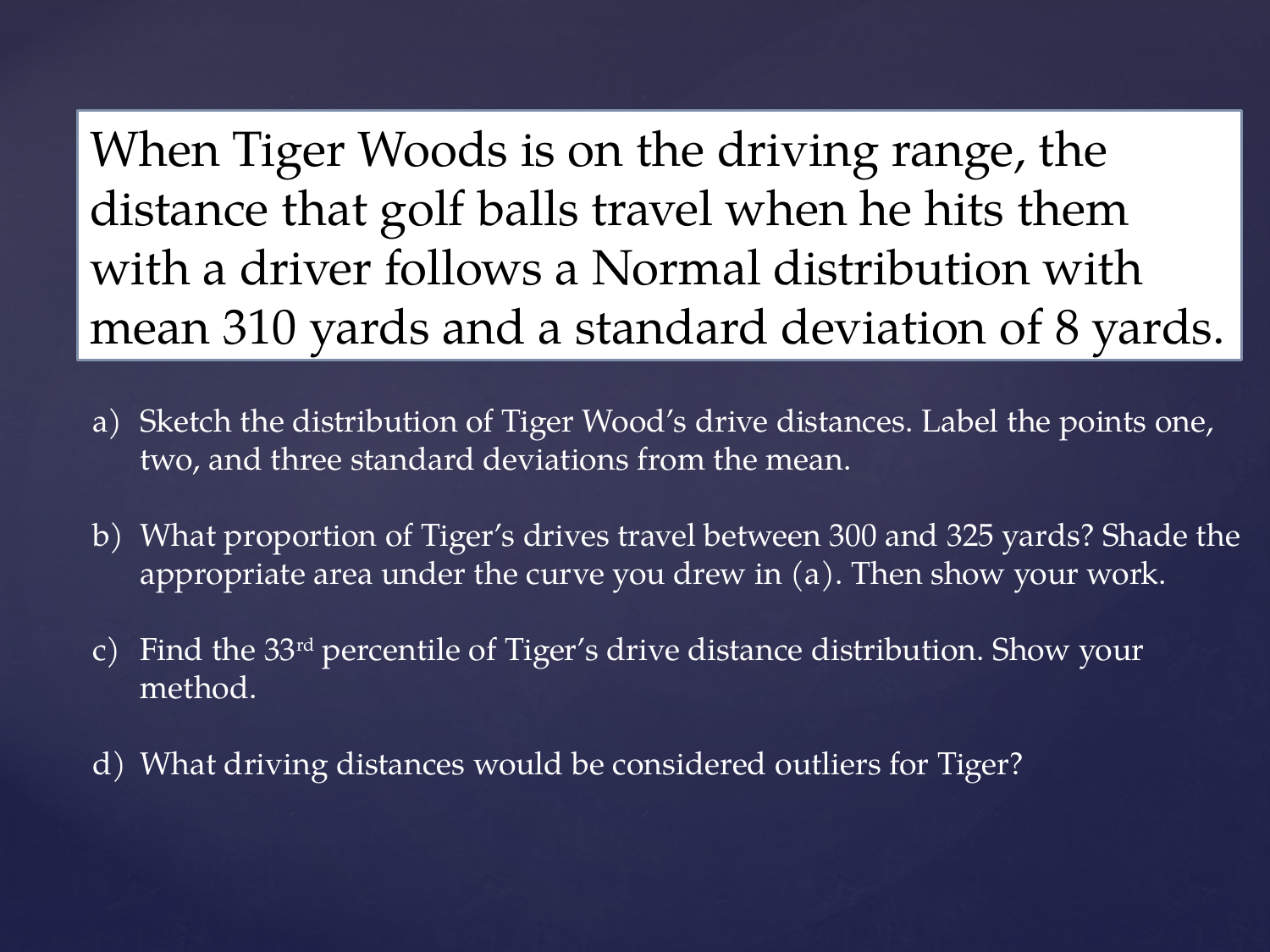

When Tiger Woods is on the driving range, the distance that golf balls travel when he hits them with a driver follows a Normal distribution with mean 310 yards and a standard deviation of 8 yards.
Sketch the distribution of Tiger Wood’s drive distances. Label the points one, two, and three standard deviations from the mean.

What proportion of Tiger’s drives travel between 300 and 325 yards? Shade the appropriate area under the curve you drew in (a). Then show your work.

Find the 33rd percentile of Tiger’s drive distance distribution. Show your method.

What driving distances would be considered outliers for Tiger?